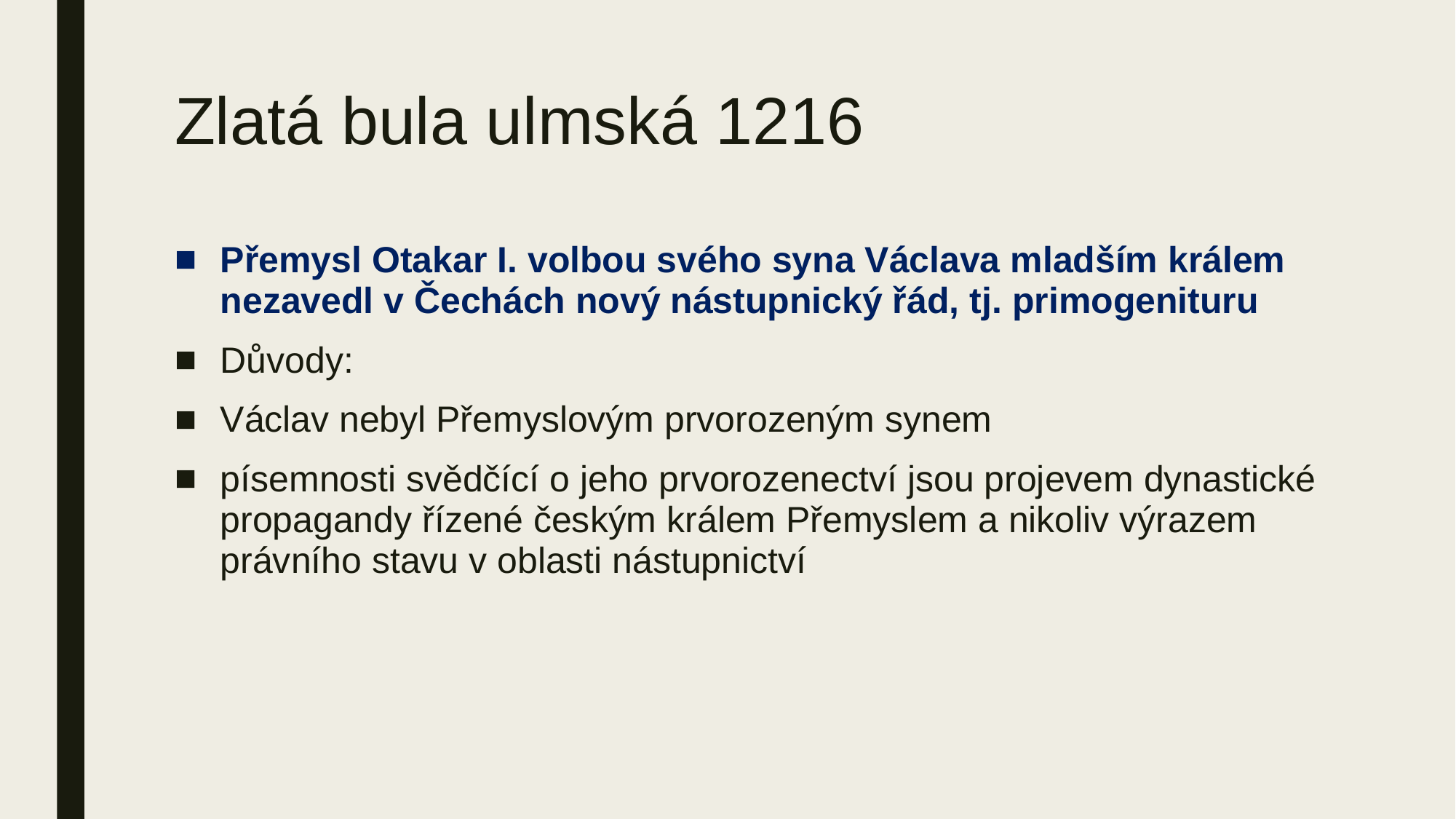

# Zlatá bula ulmská 1216
Přemysl Otakar I. volbou svého syna Václava mladším králem nezavedl v Čechách nový nástupnický řád, tj. primogenituru
Důvody:
Václav nebyl Přemyslovým prvorozeným synem
písemnosti svědčící o jeho prvorozenectví jsou projevem dynastické propagandy řízené českým králem Přemyslem a nikoliv výrazem právního stavu v oblasti nástupnictví